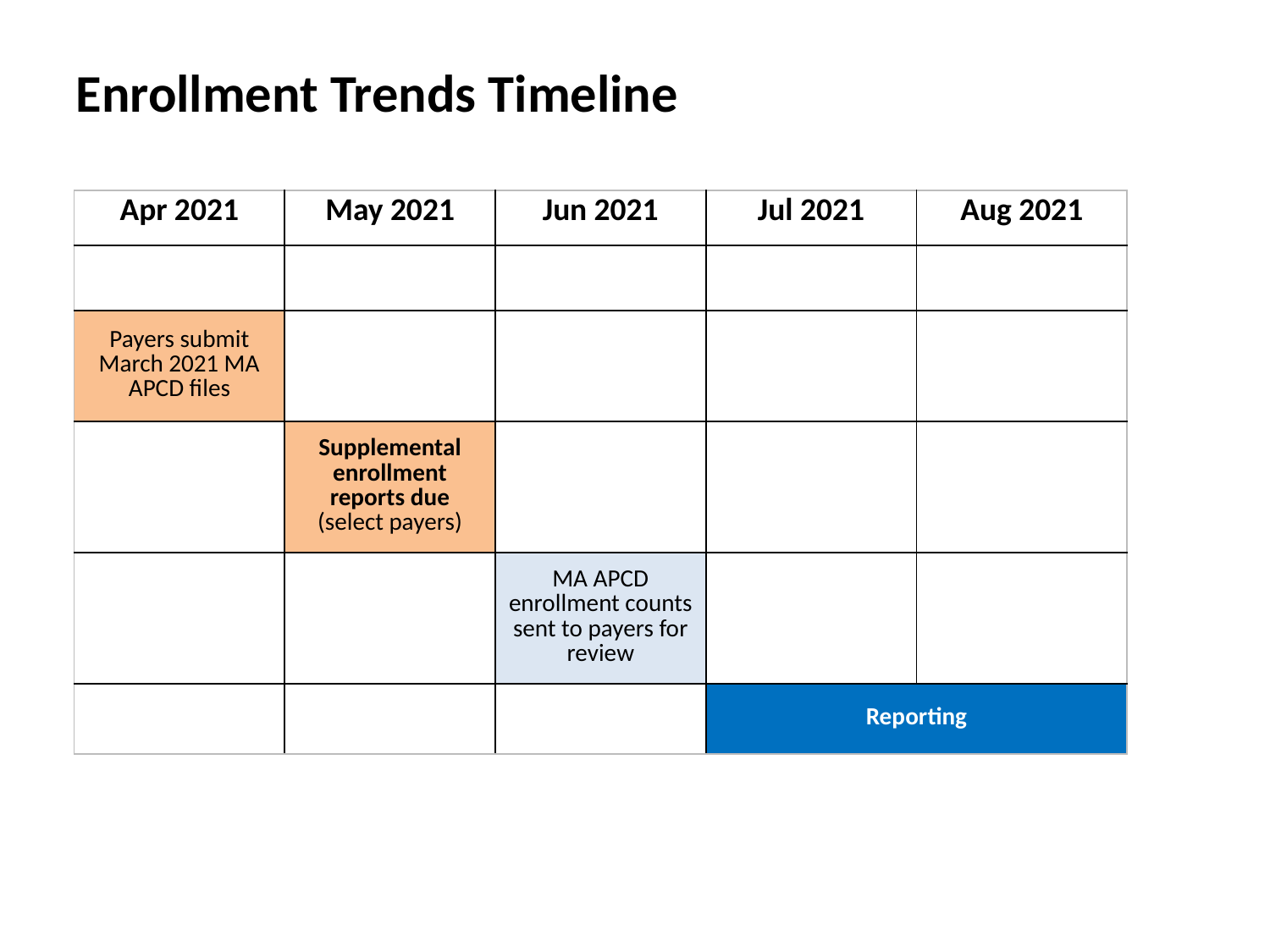

Enrollment Trends Timeline
| Apr 2021 | May 2021 | Jun 2021 | Jul 2021 | Aug 2021 |
| --- | --- | --- | --- | --- |
|  |  |  |  |  |
| Payers submit March 2021 MA APCD files |  |  |  |  |
|  | Supplemental enrollment reports due (select payers) |  |  |  |
|  |  | MA APCD enrollment counts sent to payers for review |  |  |
|  |  |  | Reporting |  |